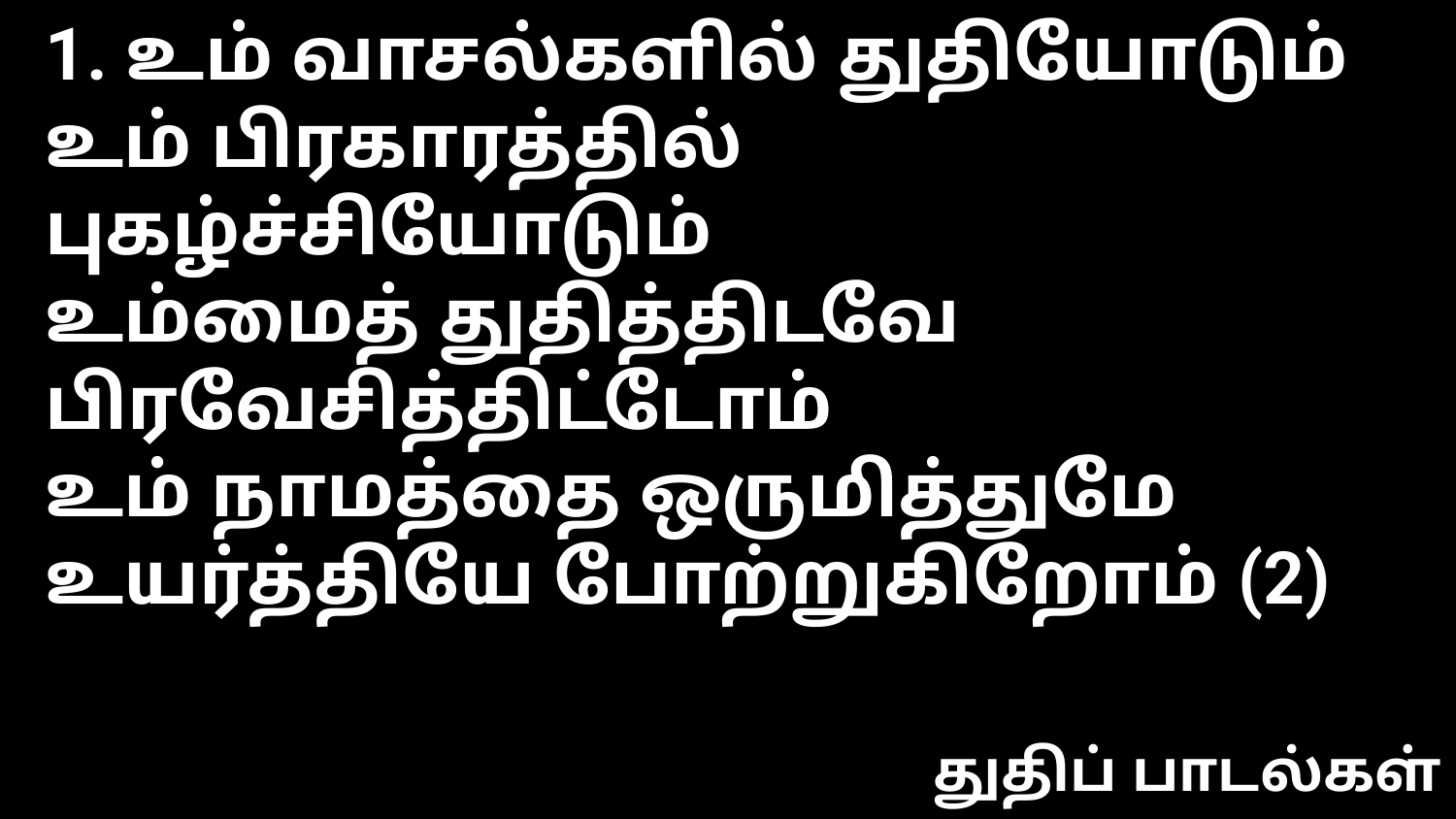

1. உம் வாசல்களில் துதியோடும்
உம் பிரகாரத்தில் புகழ்ச்சியோடும்
உம்மைத் துதித்திடவே பிரவேசித்திட்டோம்
உம் நாமத்தை ஒருமித்துமே
உயர்த்தியே போற்றுகிறோம் (2)

துதிப் பாடல்கள்